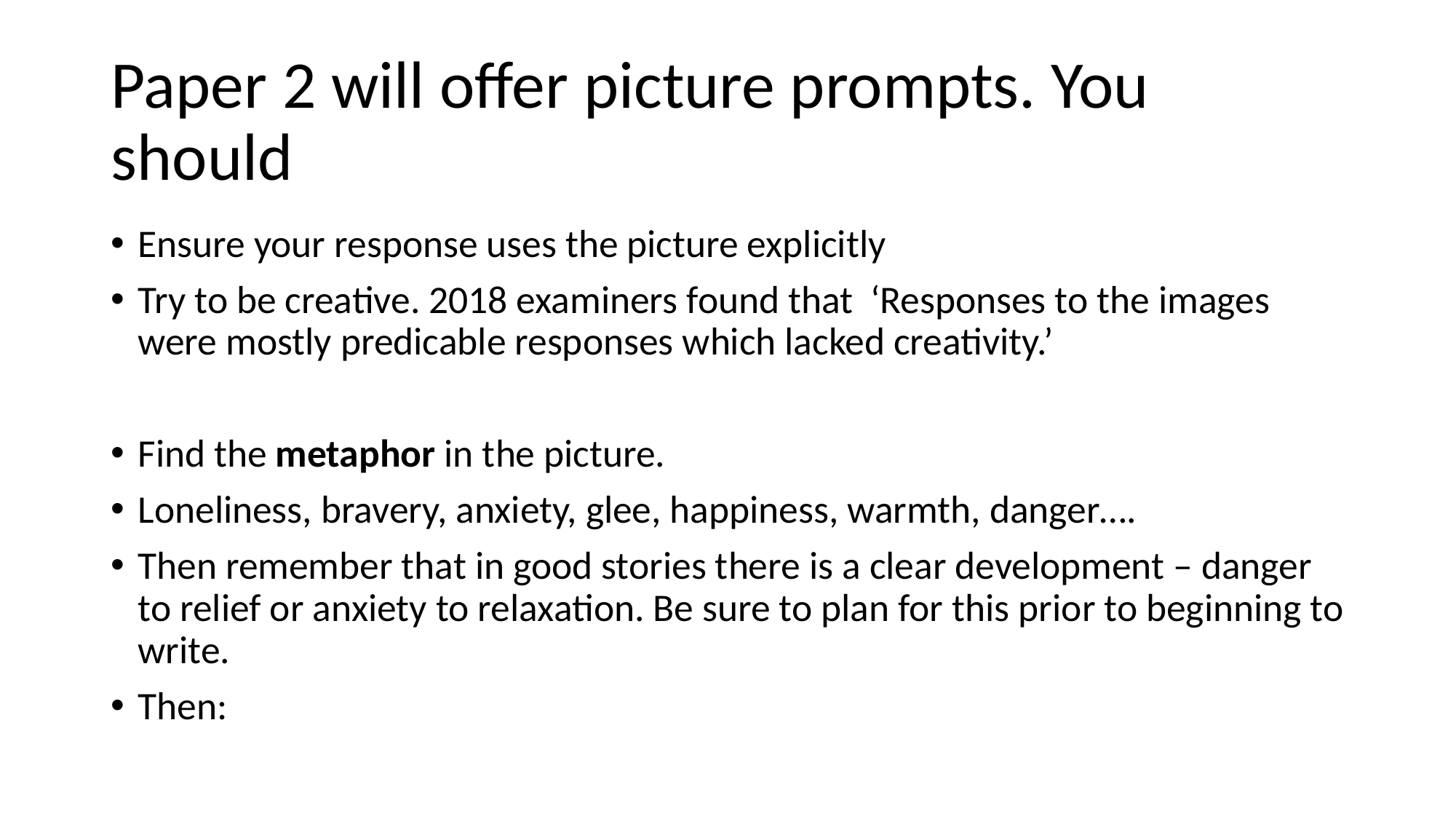

# Paper 2 will offer picture prompts. You should
Ensure your response uses the picture explicitly
Try to be creative. 2018 examiners found that  ‘Responses to the images were mostly predicable responses which lacked creativity.’

Find the metaphor in the picture.
Loneliness, bravery, anxiety, glee, happiness, warmth, danger….
Then remember that in good stories there is a clear development – danger to relief or anxiety to relaxation. Be sure to plan for this prior to beginning to write.
Then: